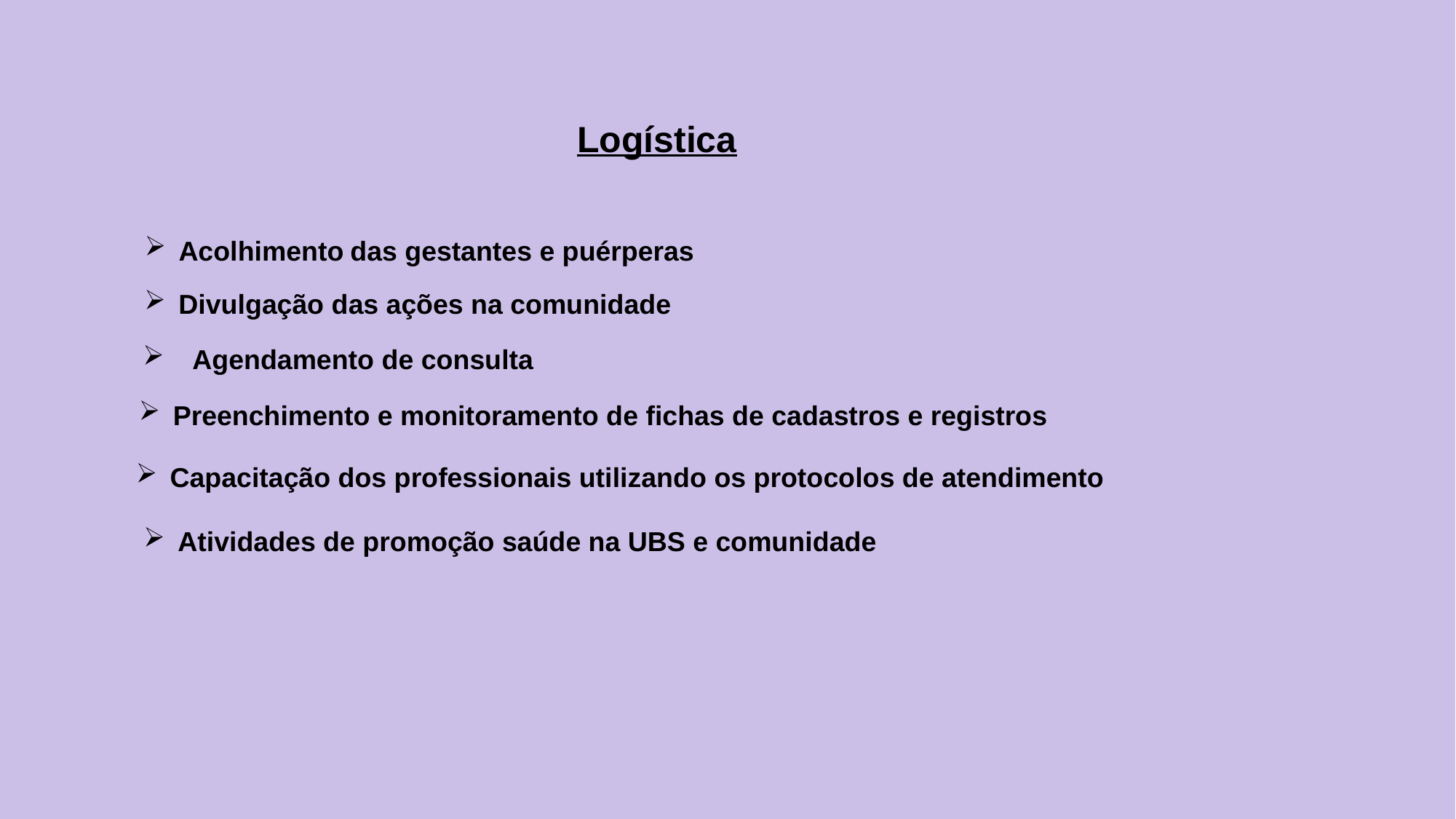

Logística
Acolhimento das gestantes e puérperas
Divulgação das ações na comunidade
  Agendamento de consulta
Preenchimento e monitoramento de fichas de cadastros e registros
Capacitação dos professionais utilizando os protocolos de atendimento
Atividades de promoção saúde na UBS e comunidade